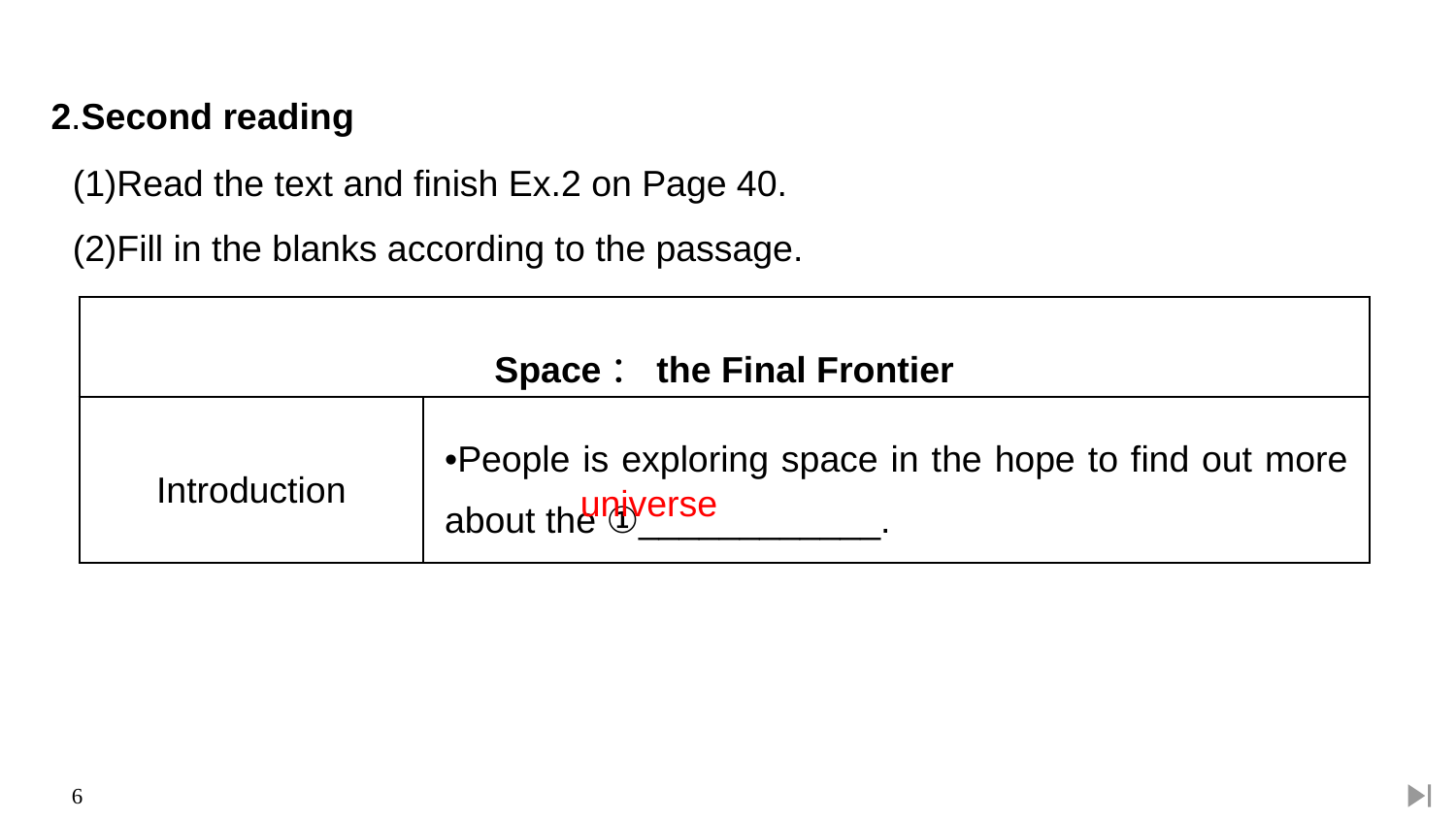

2.Second reading
(1)Read the text and finish Ex.2 on Page 40.
(2)Fill in the blanks according to the passage.
| Space：the Final Frontier |  |
| --- | --- |
| Introduction | •People is exploring space in the hope to find out more about the ①\_\_\_\_\_\_\_\_\_\_\_\_. |
universe